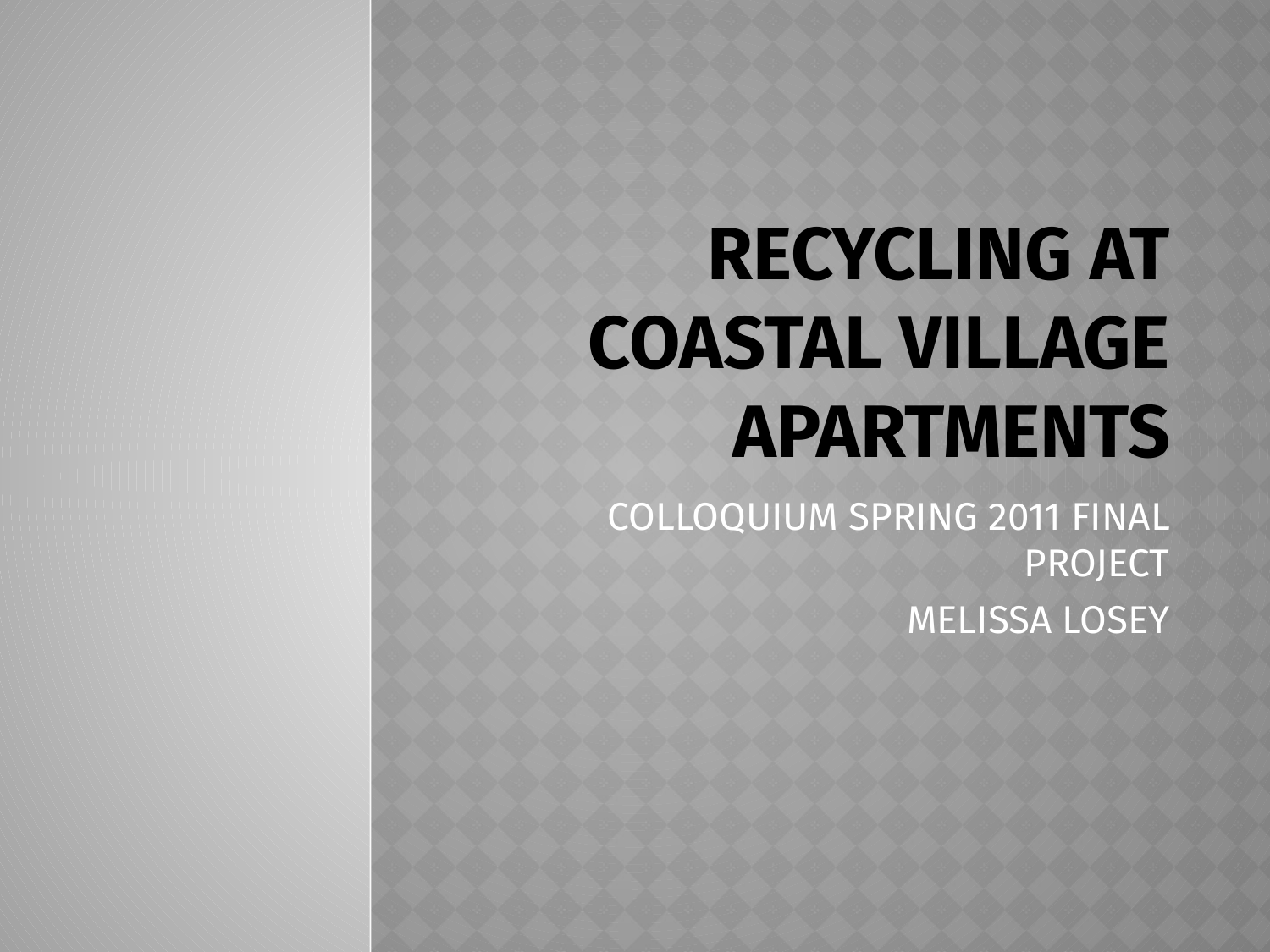

# RECYCLING AT COASTAL VILLAGE APARTMENTS
COLLOQUIUM SPRING 2011 FINAL PROJECT
MELISSA LOSEY